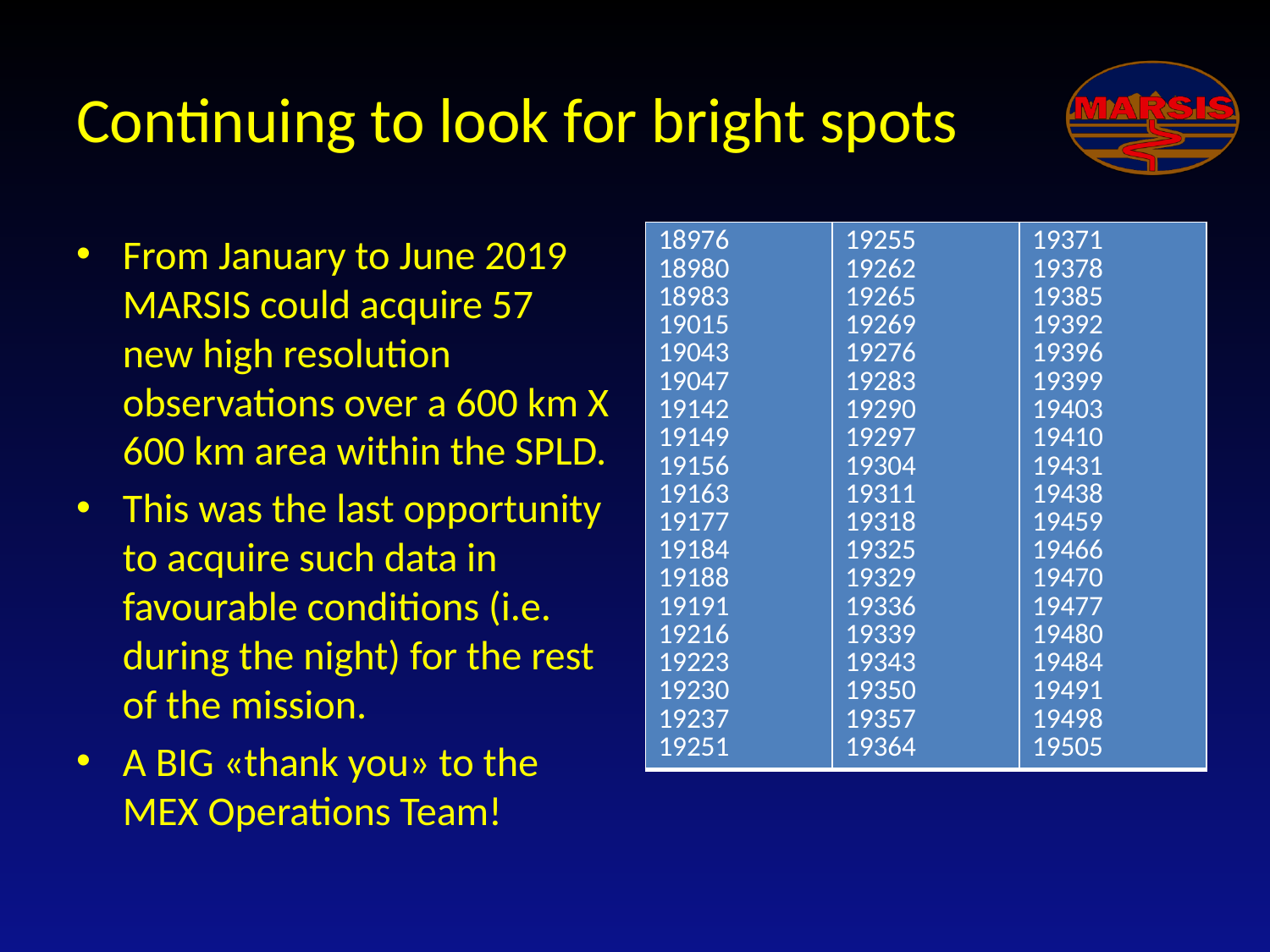

# Continuing to look for bright spots
From January to June 2019 MARSIS could acquire 57 new high resolution observations over a 600 km X 600 km area within the SPLD.
This was the last opportunity to acquire such data in favourable conditions (i.e. during the night) for the rest of the mission.
A BIG «thank you» to the MEX Operations Team!
| 18976 18980 18983 19015 19043 19047 19142 19149 19156 19163 19177 19184 19188 19191 19216 19223 19230 19237 19251 | 19255 19262 19265 19269 19276 19283 19290 19297 19304 19311 19318 19325 19329 19336 19339 19343 19350 19357 19364 | 19371 19378 19385 19392 19396 19399 19403 19410 19431 19438 19459 19466 19470 19477 19480 19484 19491 19498 19505 |
| --- | --- | --- |